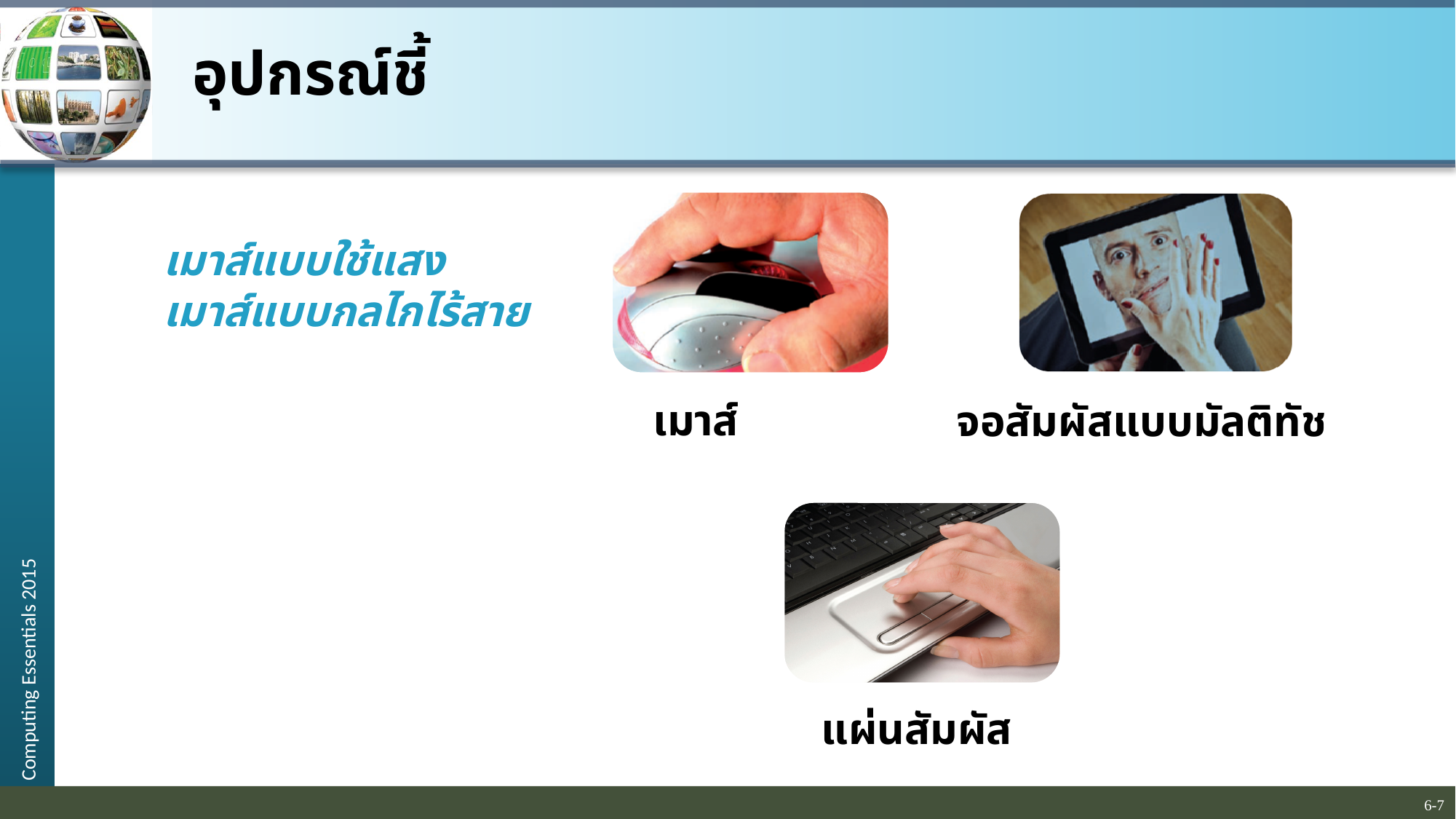

# อุปกรณ์ชี้
เมาส์
จอสัมผัสแบบมัลติทัช
แผ่นสัมผัส
เมาส์แบบใช้แสง
เมาส์แบบกลไกไร้สาย